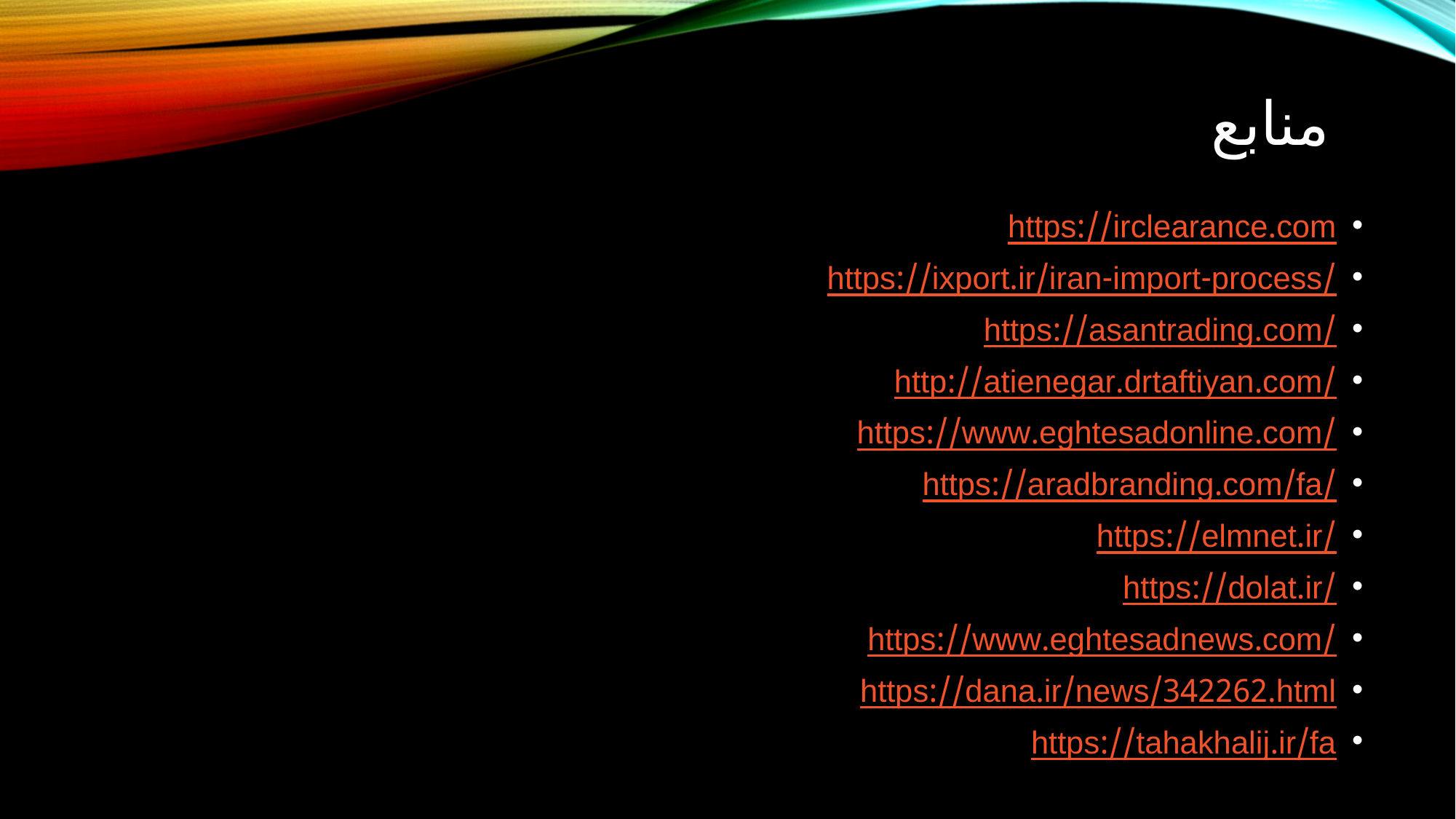

# منابع
https://irclearance.com
https://ixport.ir/iran-import-process/
https://asantrading.com/
http://atienegar.drtaftiyan.com/
https://www.eghtesadonline.com/
https://aradbranding.com/fa/
https://elmnet.ir/
https://dolat.ir/
https://www.eghtesadnews.com/
https://dana.ir/news/342262.html
https://tahakhalij.ir/fa